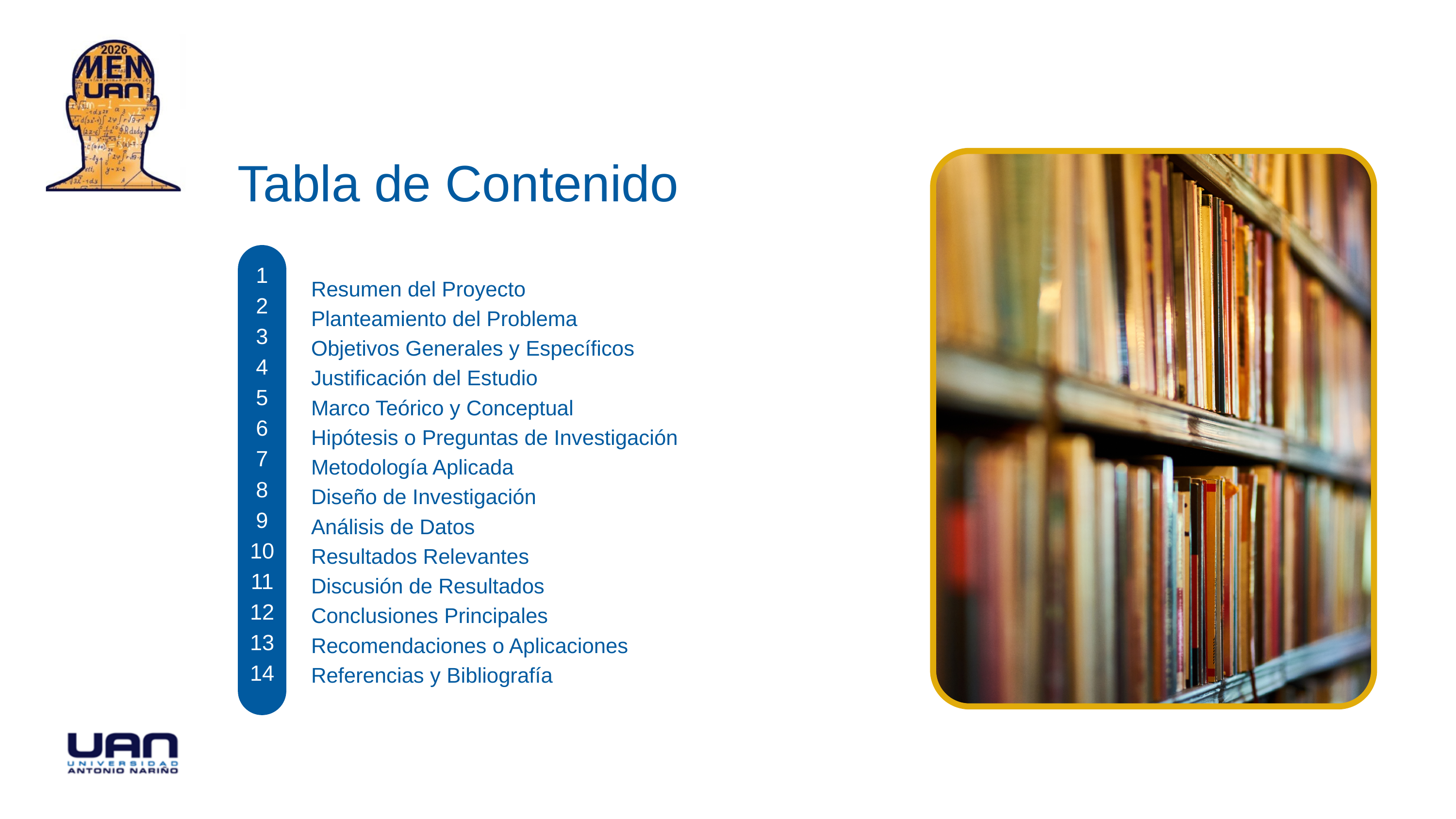

Tabla de Contenido

1
2
3
4
5
6
7
8
9
10
11
12
13
14
Resumen del Proyecto
Planteamiento del Problema
Objetivos Generales y Específicos
Justificación del Estudio
Marco Teórico y Conceptual
Hipótesis o Preguntas de Investigación
Metodología Aplicada
Diseño de Investigación
Análisis de Datos
Resultados Relevantes
Discusión de Resultados
Conclusiones Principales
Recomendaciones o Aplicaciones
Referencias y Bibliografía